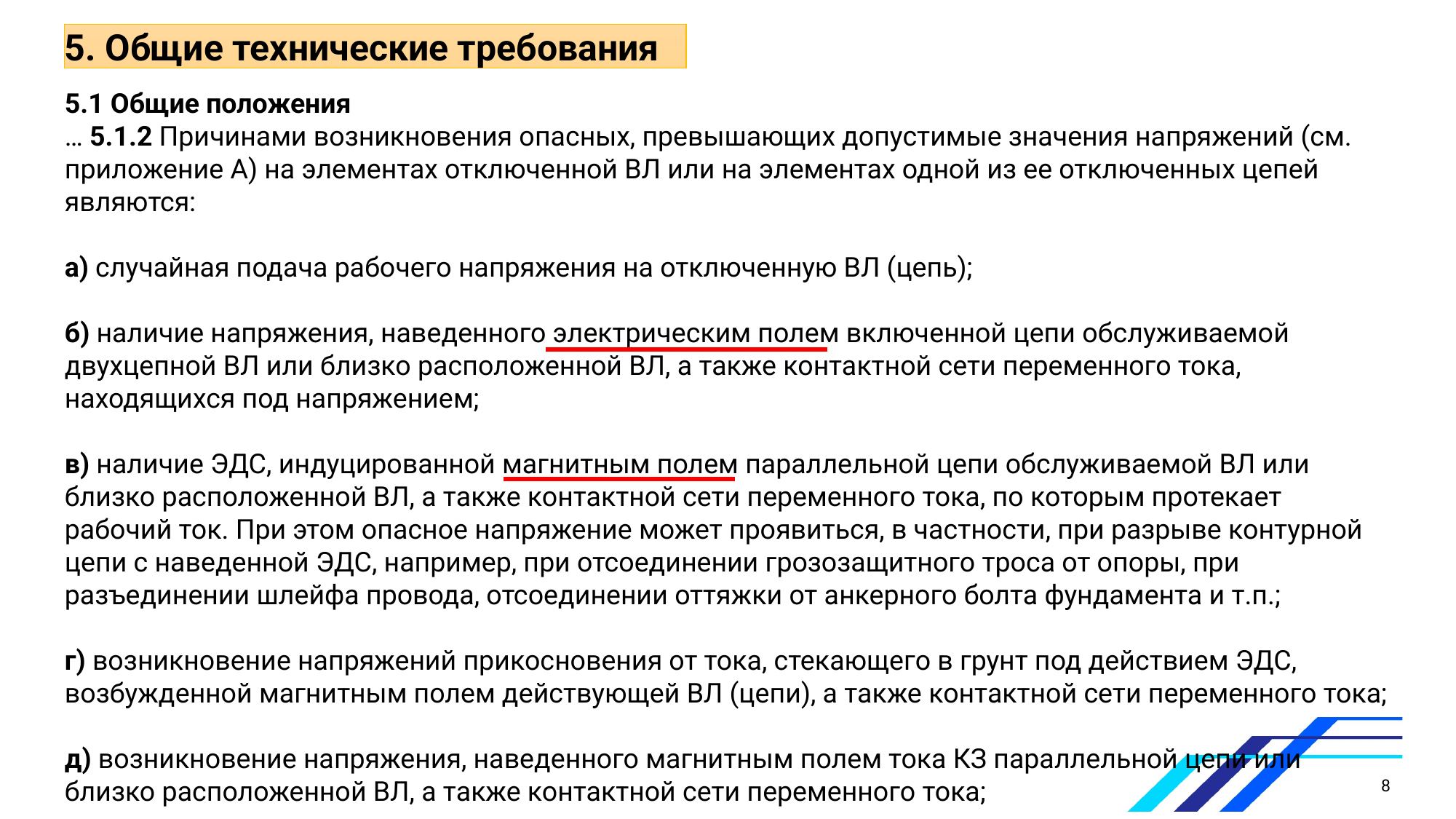

5. Общие технические требования
5.1 Общие положения
… 5.1.2 Причинами возникновения опасных, превышающих допустимые значения напряжений (см. приложение А) на элементах отключенной ВЛ или на элементах одной из ее отключенных цепей являются:

а) случайная подача рабочего напряжения на отключенную ВЛ (цепь);

б) наличие напряжения, наведенного электрическим полем включенной цепи обслуживаемой двухцепной ВЛ или близко расположенной ВЛ, а также контактной сети переменного тока, находящихся под напряжением;

в) наличие ЭДС, индуцированной магнитным полем параллельной цепи обслуживаемой ВЛ или близко расположенной ВЛ, а также контактной сети переменного тока, по которым протекает рабочий ток. При этом опасное напряжение может проявиться, в частности, при разрыве контурной цепи с наведенной ЭДС, например, при отсоединении грозозащитного троса от опоры, при разъединении шлейфа провода, отсоединении оттяжки от анкерного болта фундамента и т.п.;

г) возникновение напряжений прикосновения от тока, стекающего в грунт под действием ЭДС, возбужденной магнитным полем действующей ВЛ (цепи), а также контактной сети переменного тока;

д) возникновение напряжения, наведенного магнитным полем тока КЗ параллельной цепи или близко расположенной ВЛ, а также контактной сети переменного тока;
8